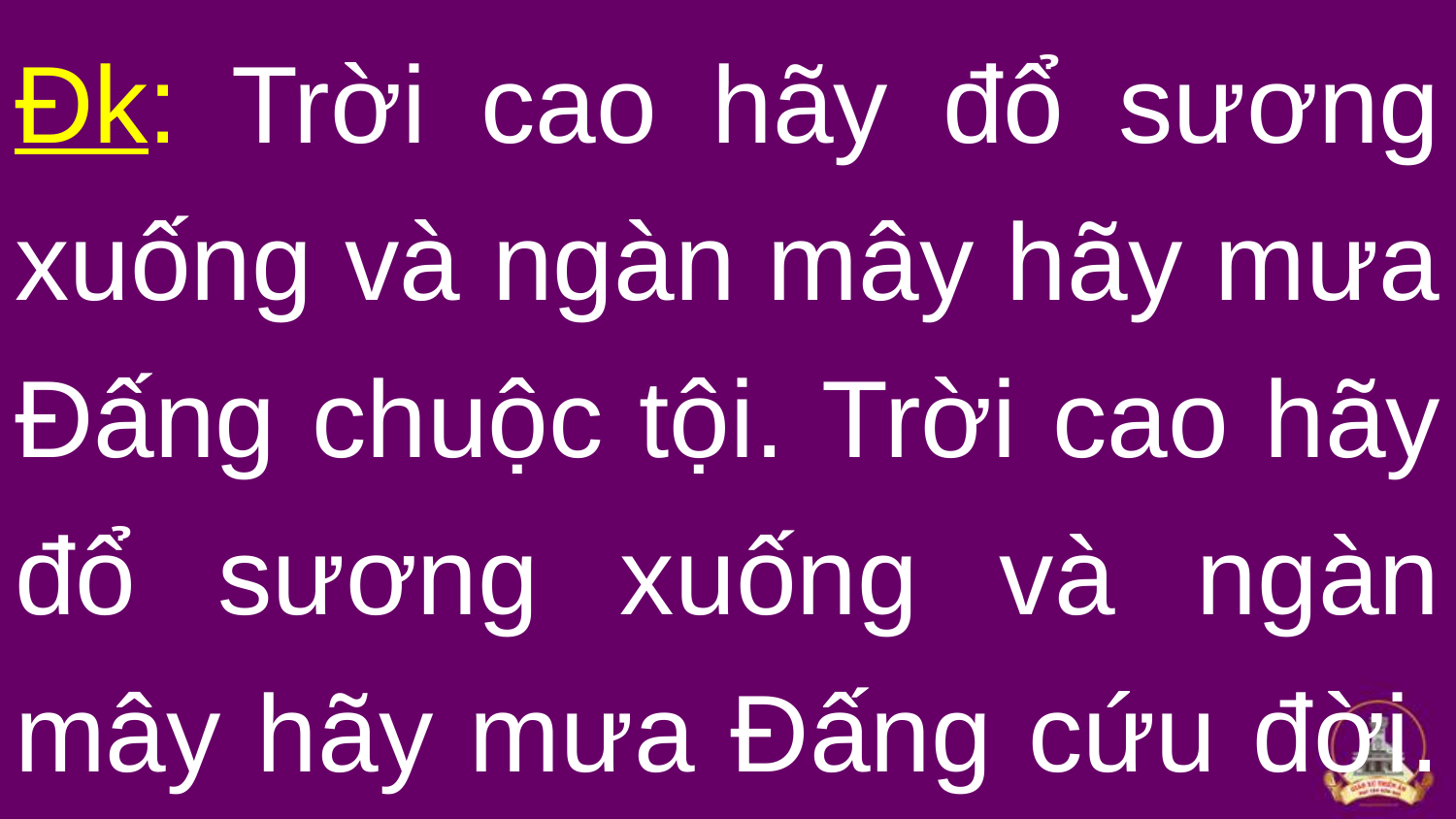

Đk: Trời cao hãy đổ sương xuống và ngàn mây hãy mưa Đấng chuộc tội. Trời cao hãy đổ sương xuống và ngàn mây hãy mưa Đấng cứu đời.